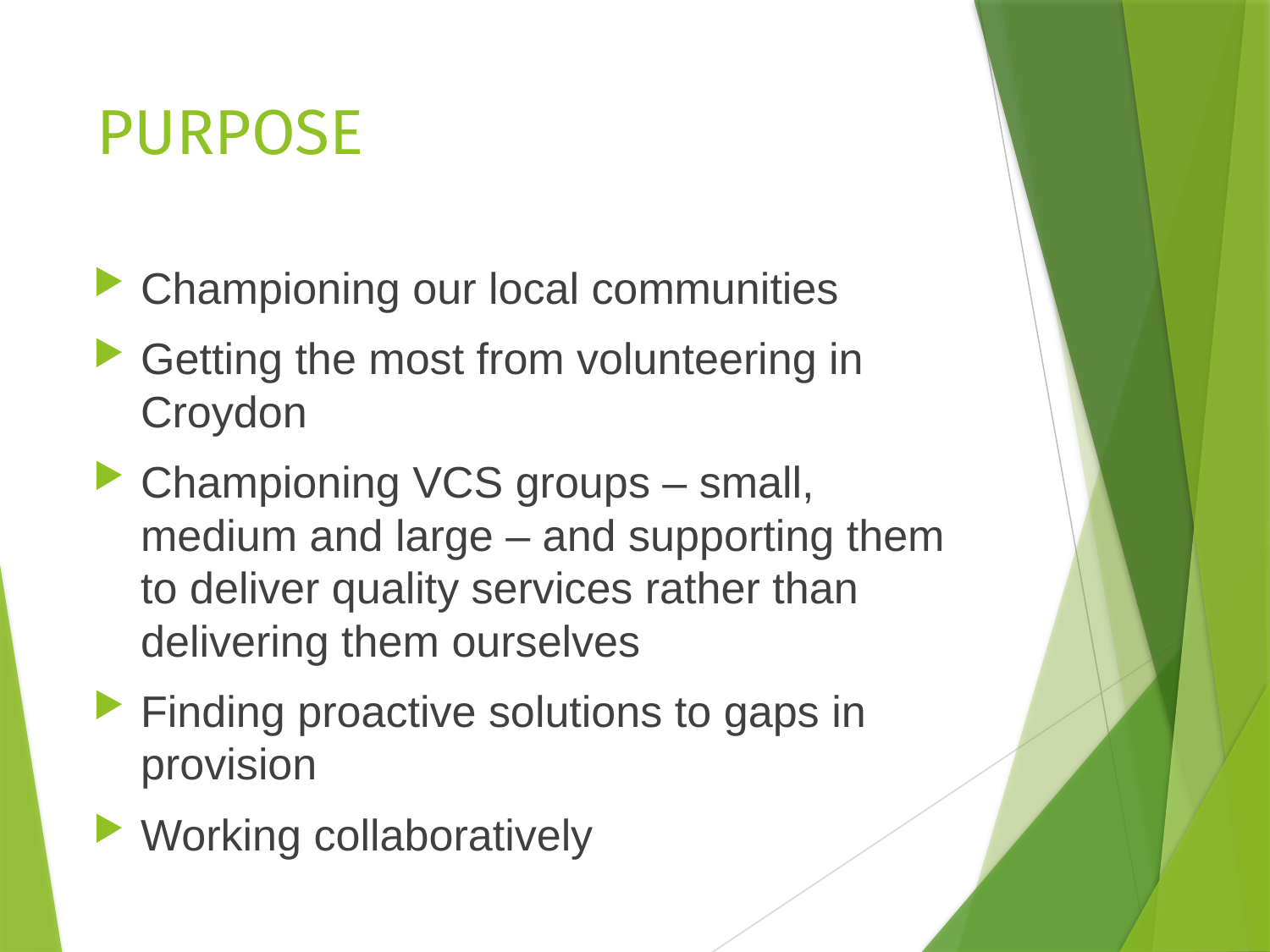

# PURPOSE
Championing our local communities
Getting the most from volunteering in Croydon
Championing VCS groups – small, medium and large – and supporting them to deliver quality services rather than delivering them ourselves
Finding proactive solutions to gaps in provision
Working collaboratively